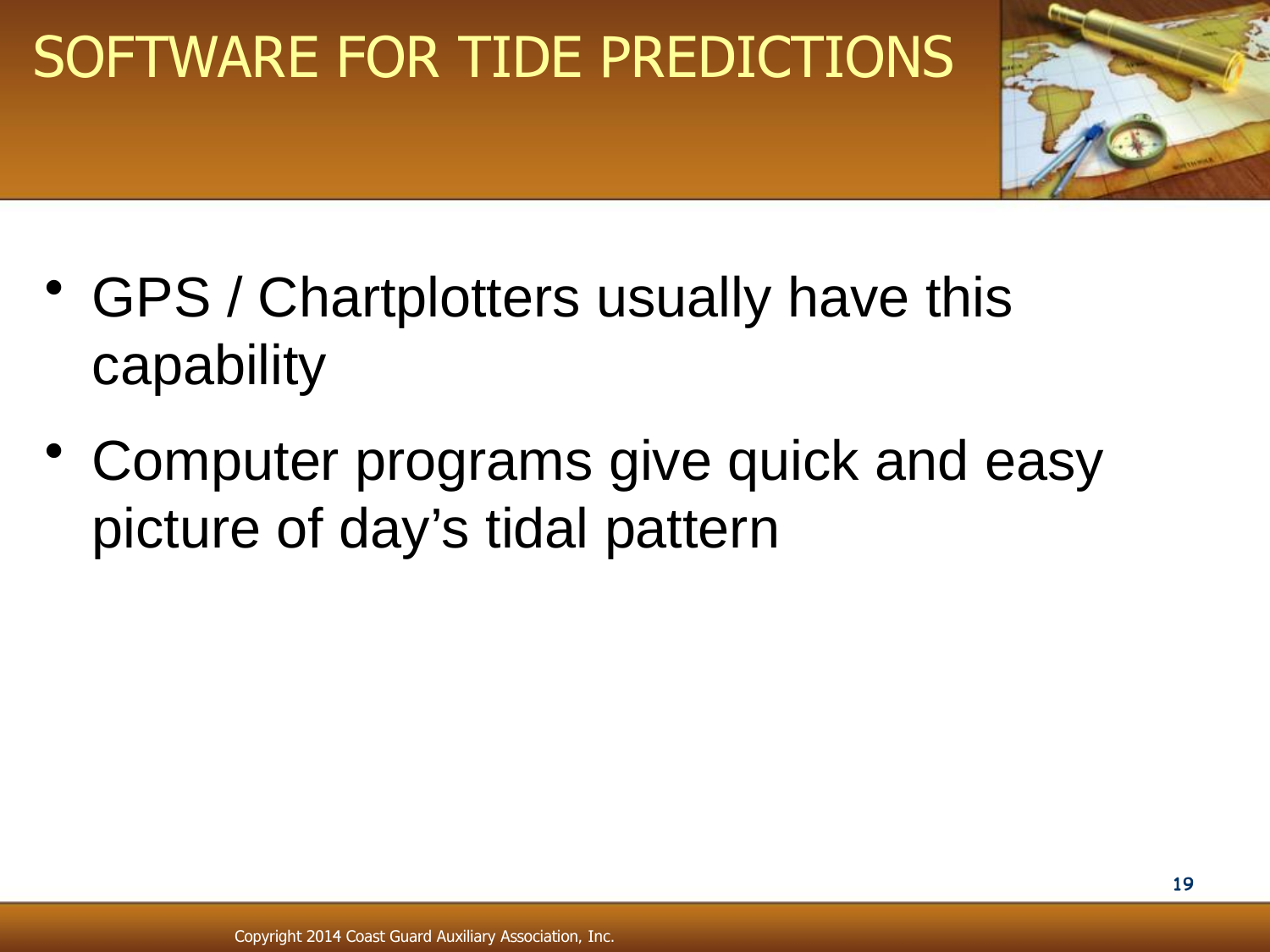

# Software For Tide Predictions
GPS / Chartplotters usually have this capability
Computer programs give quick and easy picture of day’s tidal pattern
19